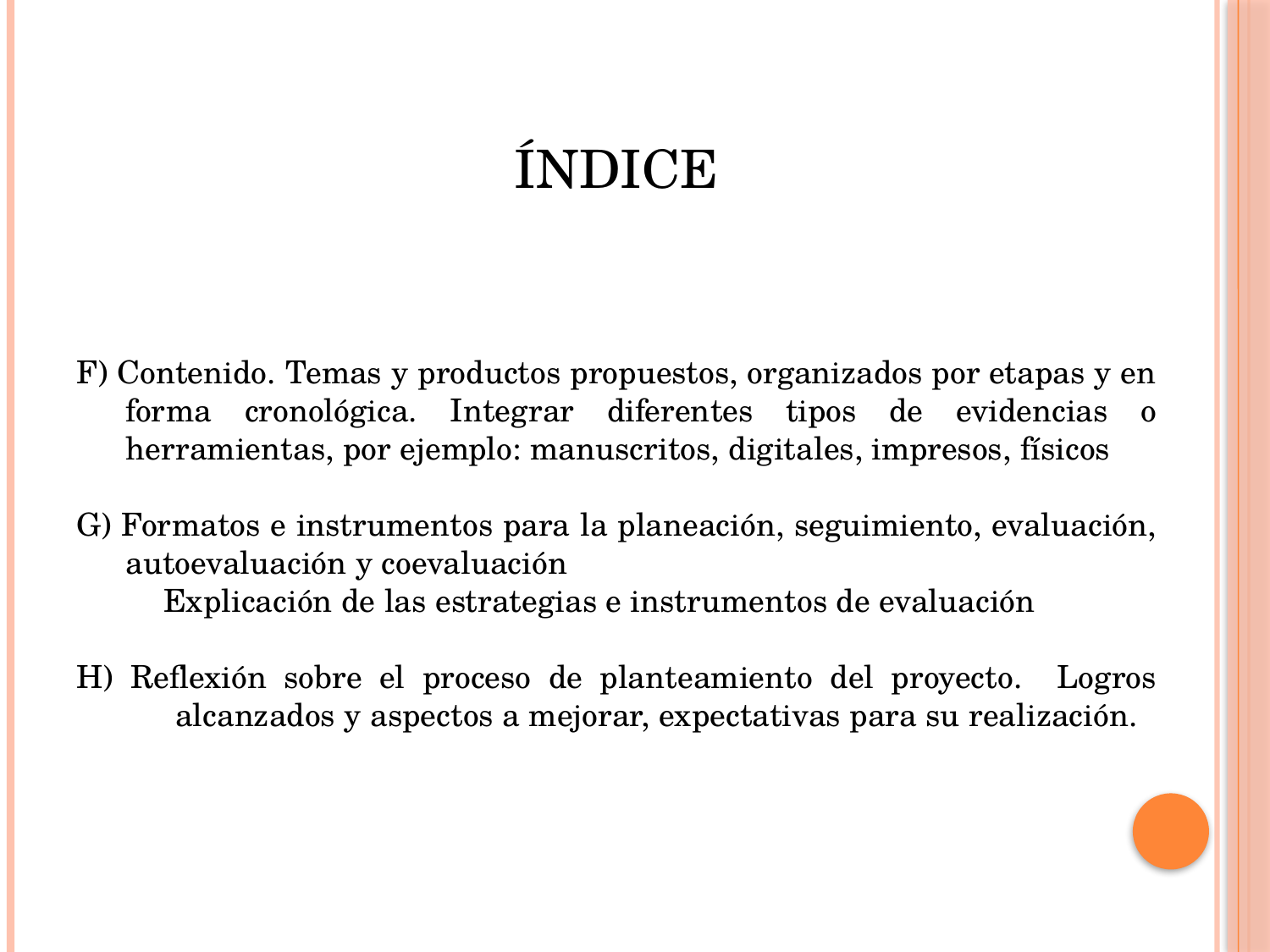

# ÍNDICE
F) Contenido. Temas y productos propuestos, organizados por etapas y en forma cronológica. Integrar diferentes tipos de evidencias o herramientas, por ejemplo: manuscritos, digitales, impresos, físicos

G) Formatos e instrumentos para la planeación, seguimiento, evaluación, autoevaluación y coevaluación
Explicación de las estrategias e instrumentos de evaluación

H) Reflexión sobre el proceso de planteamiento del proyecto.  Logros alcanzados y aspectos a mejorar, expectativas para su realización.